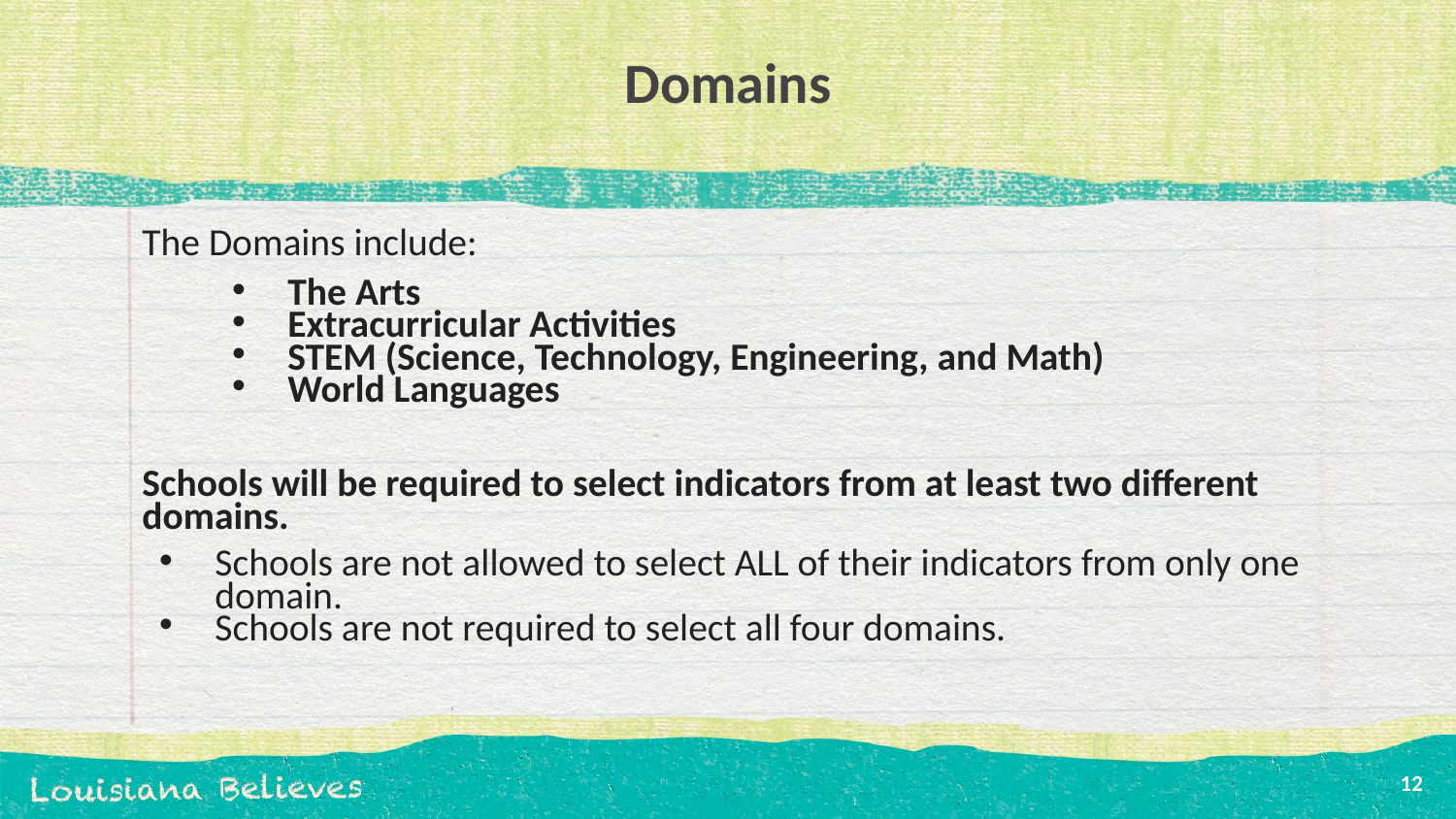

# Domains
The Domains include:
The Arts
Extracurricular Activities
STEM (Science, Technology, Engineering, and Math)
World Languages

Schools will be required to select indicators from at least two different domains.
Schools are not allowed to select ALL of their indicators from only one domain.
Schools are not required to select all four domains.